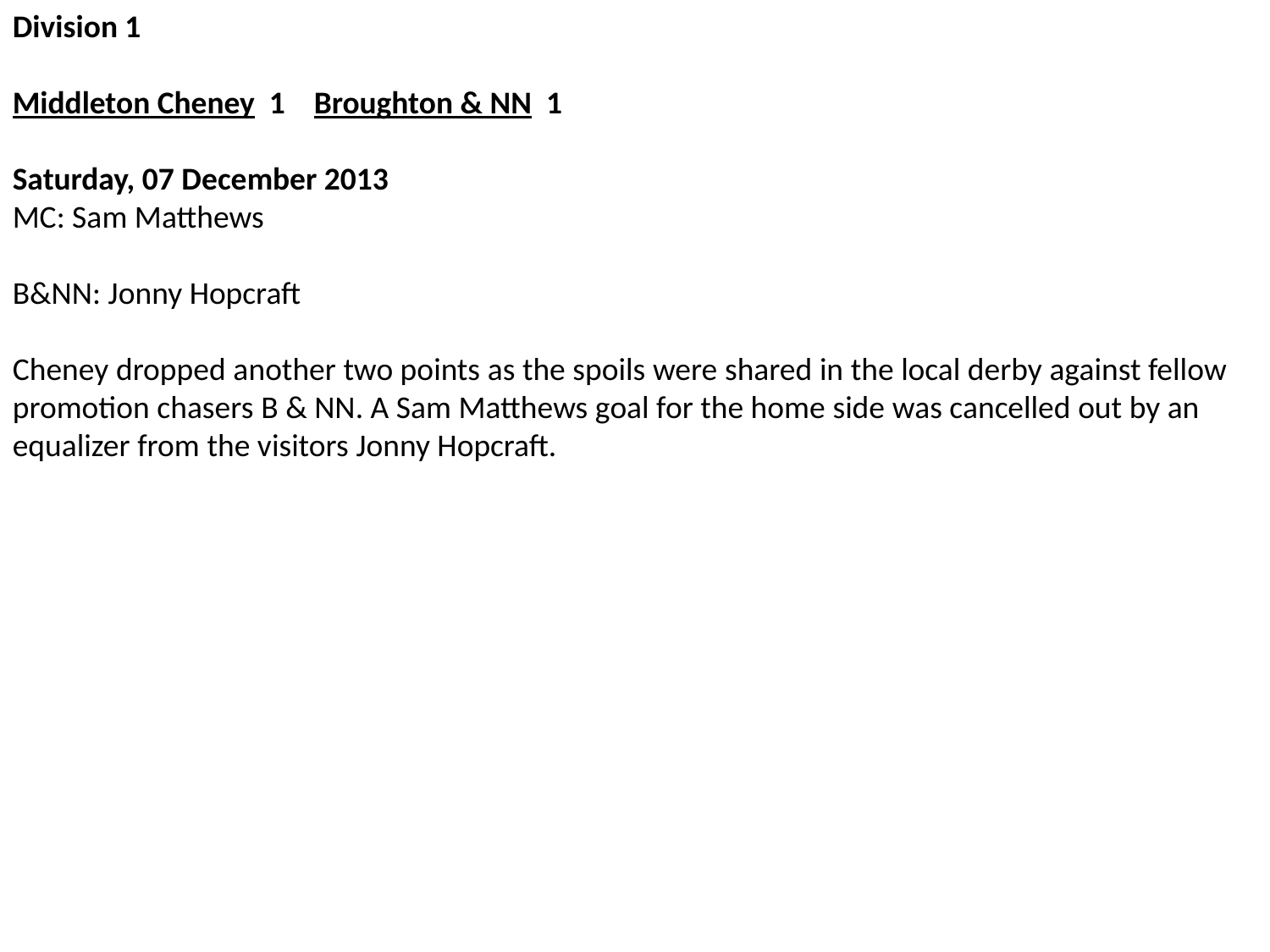

Division 1
Middleton Cheney  1    Broughton & NN  1
Saturday, 07 December 2013
MC: Sam Matthews

B&NN: Jonny Hopcraft

Cheney dropped another two points as the spoils were shared in the local derby against fellow promotion chasers B & NN. A Sam Matthews goal for the home side was cancelled out by an equalizer from the visitors Jonny Hopcraft.